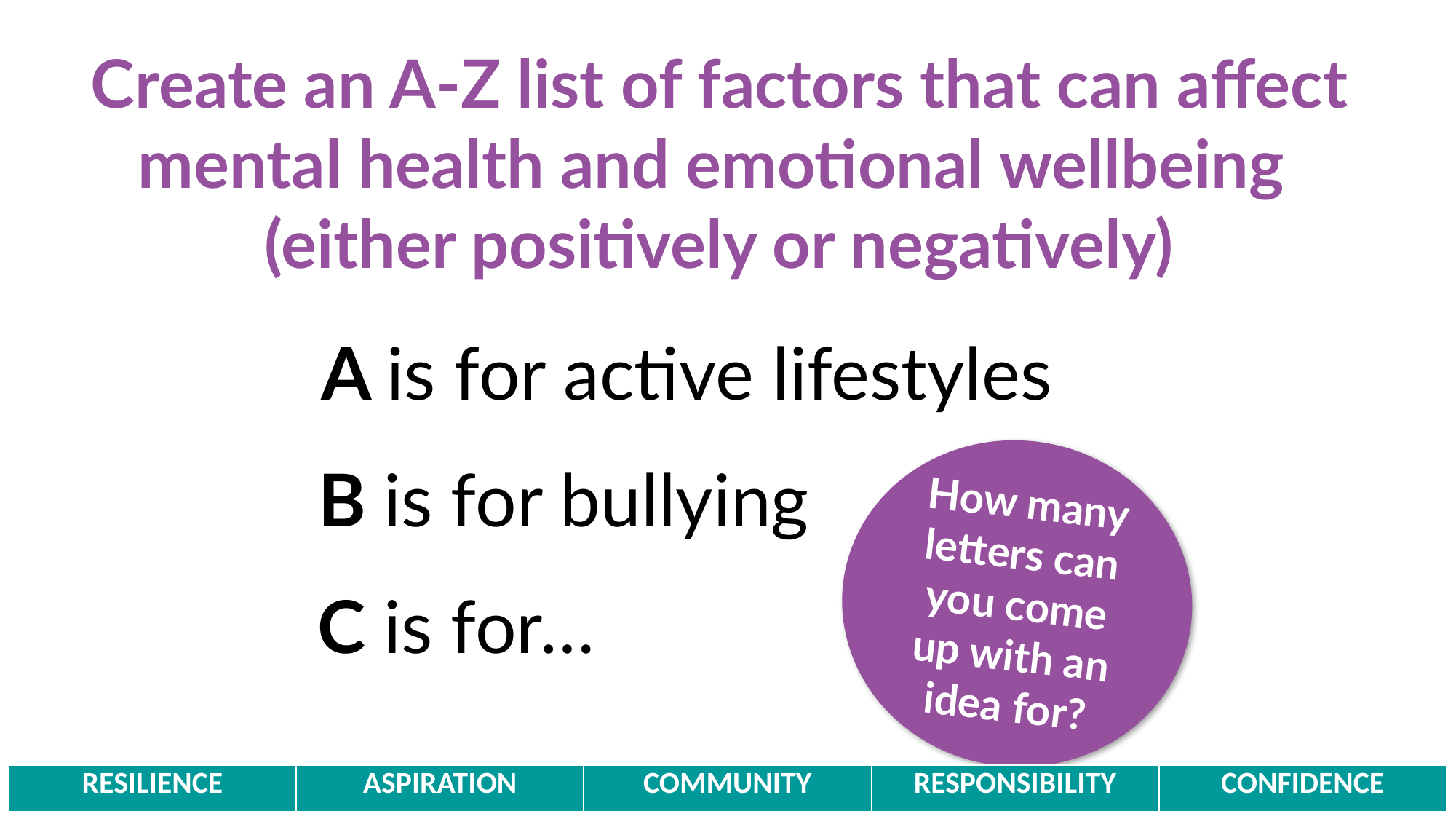

Create an A-Z list of factors that can affect mental health and emotional wellbeing
(either positively or negatively)
A is for active lifestyles
How many letters can you come up with an idea for?
B is for bullying
C is for…
| RESILIENCE | ASPIRATION | COMMUNITY | RESPONSIBILITY | CONFIDENCE |
| --- | --- | --- | --- | --- |